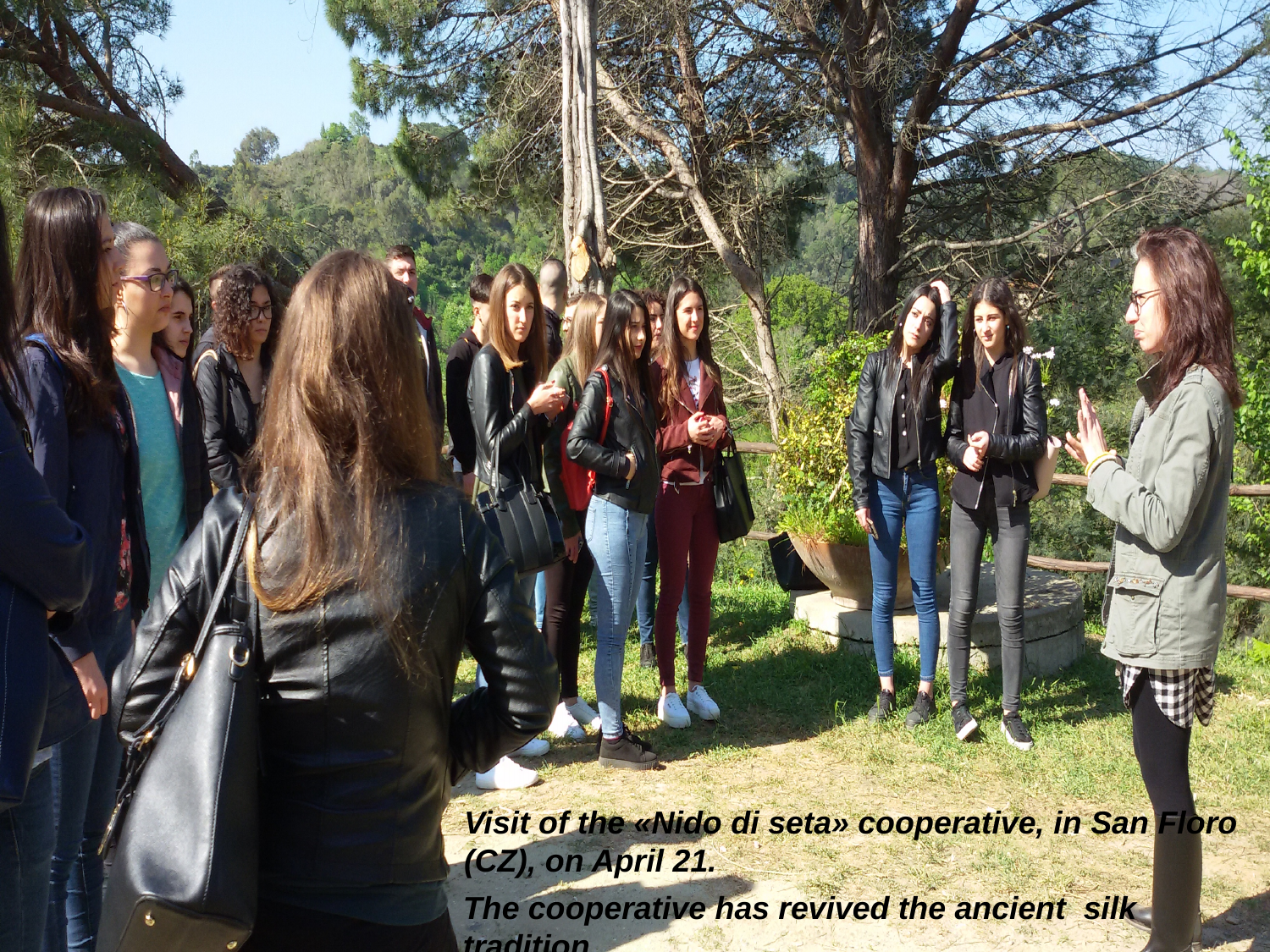

Visit of the «Nido di seta» cooperative, in San Floro (CZ), on April 21.
The cooperative has revived the ancient  silk tradition …